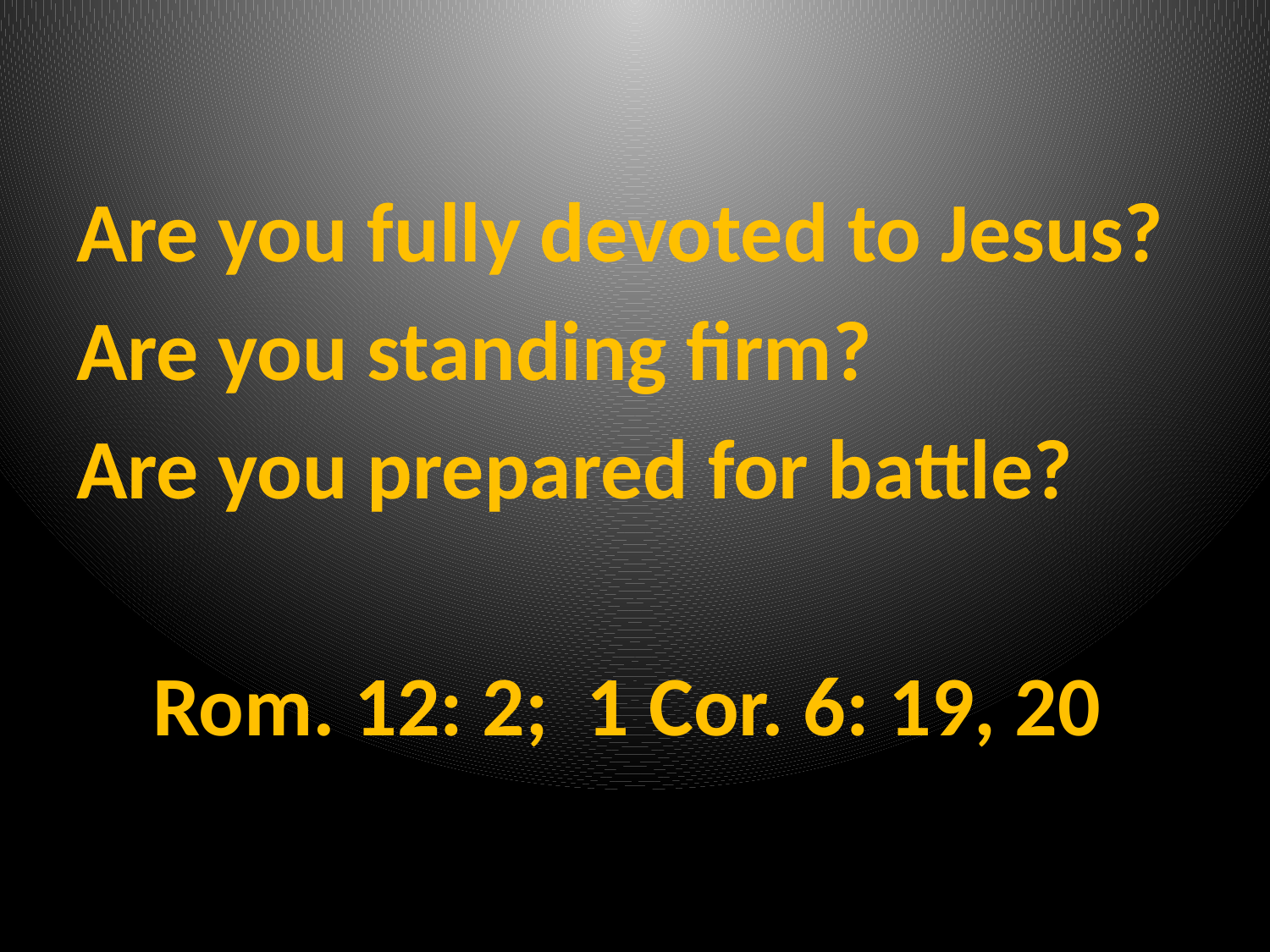

Are you fully devoted to Jesus?
Are you standing firm?
Are you prepared for battle?

    Rom. 12: 2;  1 Cor. 6: 19, 20